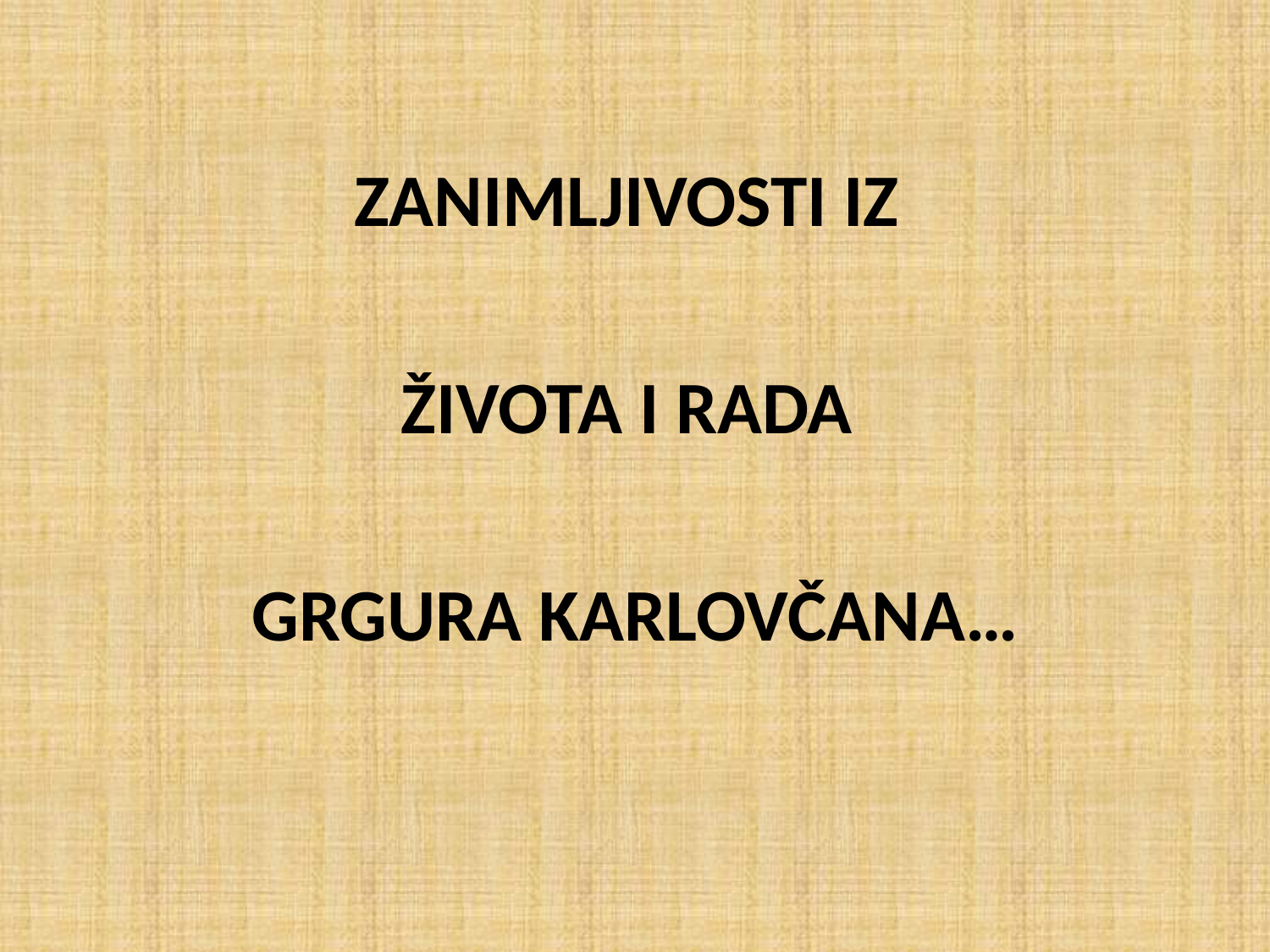

ZANIMLJIVOSTI IZ

ŽIVOTA I RADA

GRGURA KARLOVČANA…